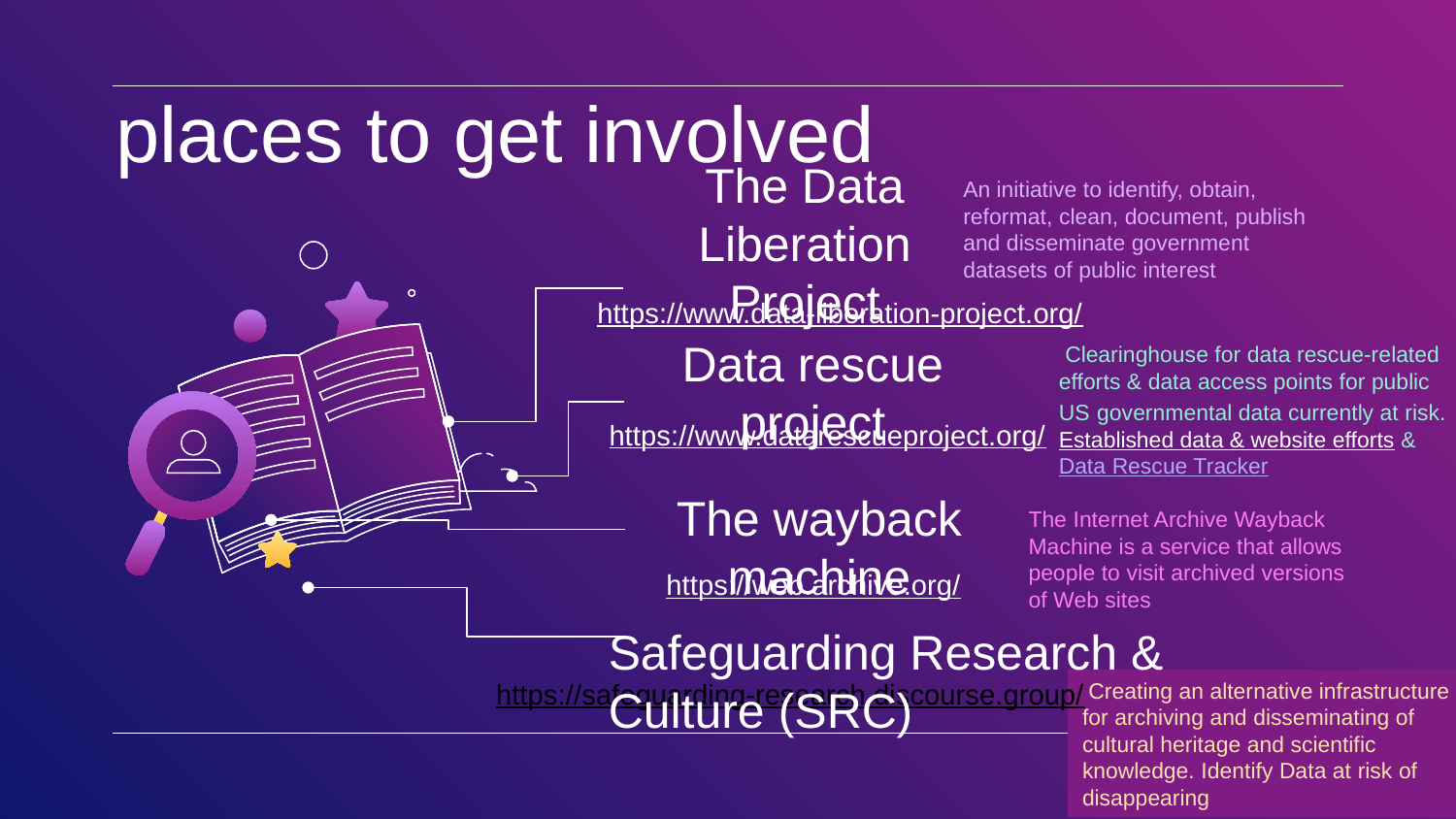

# places to get involved
An initiative to identify, obtain, reformat, clean, document, publish and disseminate government datasets of public interest
The Data Liberation Project
https://www.data-liberation-project.org/

Data rescue project
 Clearinghouse for data rescue-related efforts & data access points for public US governmental data currently at risk. Established data & website efforts & Data Rescue Tracker
https://www.datarescueproject.org/
The wayback machine
The Internet Archive Wayback Machine is a service that allows people to visit archived versions of Web sites
https://web.archive.org/
Safeguarding Research & Culture (SRC)
https://safeguarding-research.discourse.group/
 Creating an alternative infrastructure for archiving and disseminating of cultural heritage and scientific knowledge. Identify Data at risk of disappearing